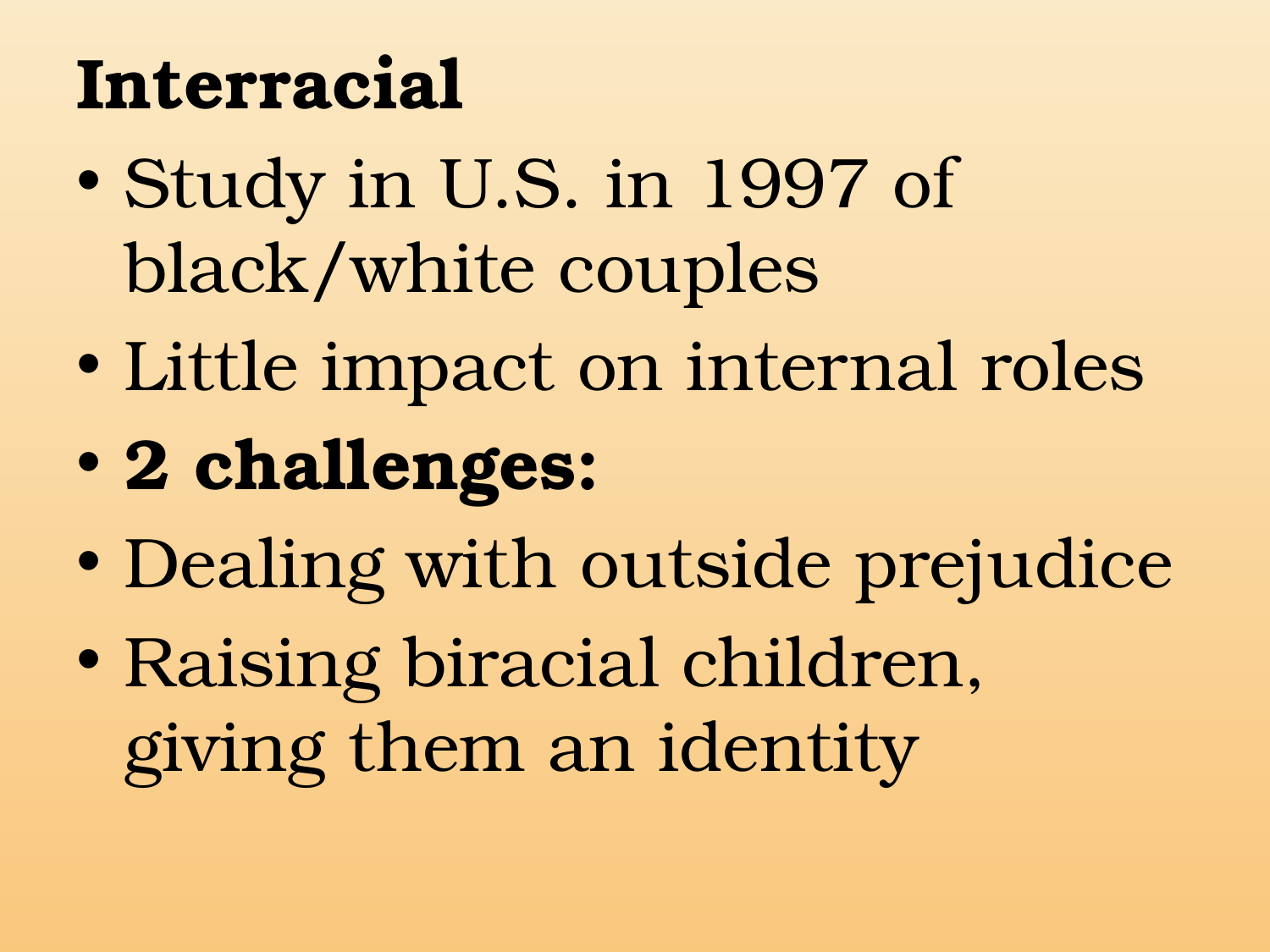

Interracial
Study in U.S. in 1997 of black/white couples
Little impact on internal roles
2 challenges:
Dealing with outside prejudice
Raising biracial children, giving them an identity